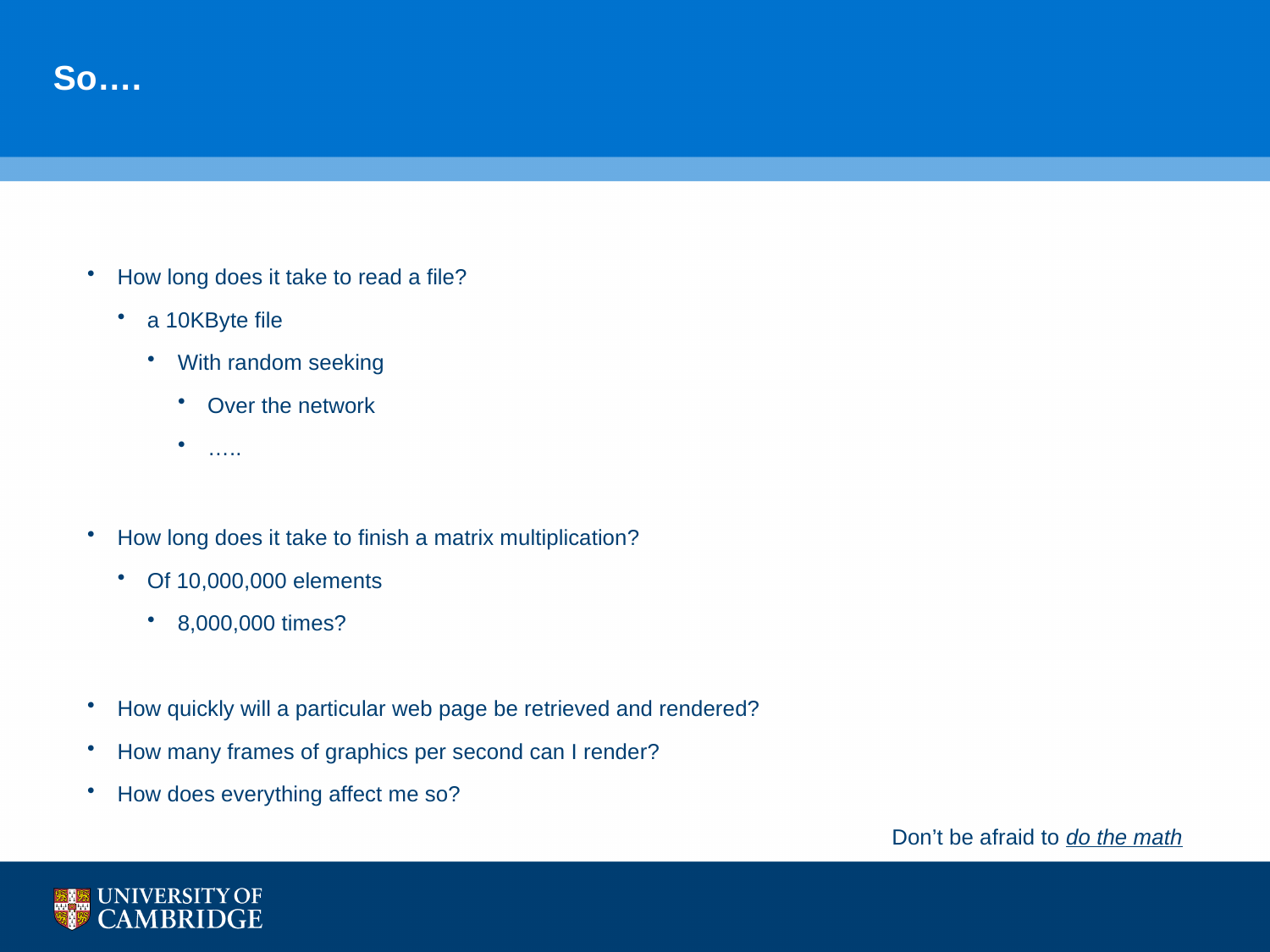

# So….
How long does it take to read a file?
a 10KByte file
With random seeking
Over the network
…..

How long does it take to finish a matrix multiplication?
Of 10,000,000 elements
8,000,000 times?

How quickly will a particular web page be retrieved and rendered?
How many frames of graphics per second can I render?
How does everything affect me so?
Don’t be afraid to do the math